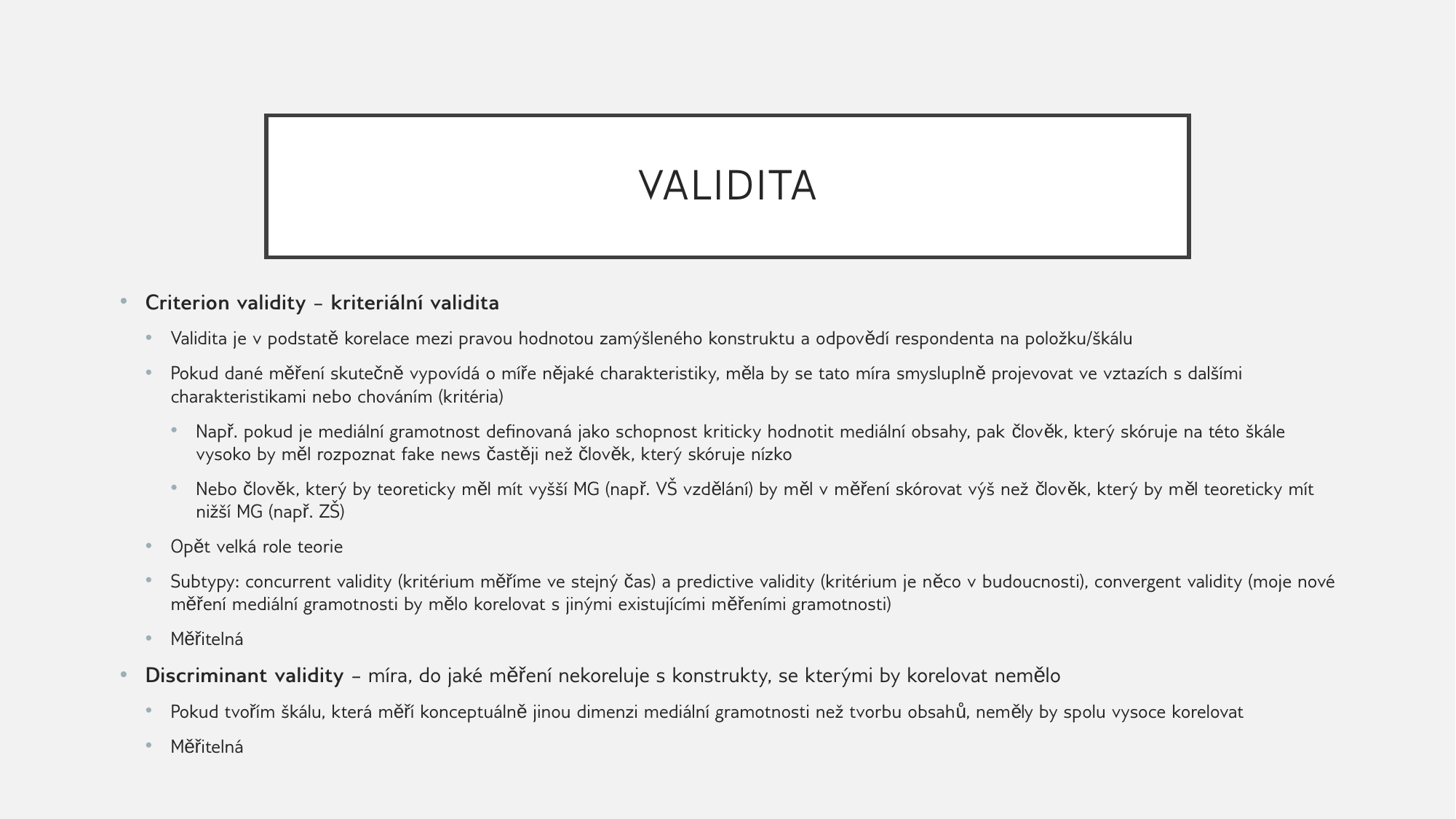

# validita
Criterion validity – kriteriální validita
Validita je v podstatě korelace mezi pravou hodnotou zamýšleného konstruktu a odpovědí respondenta na položku/škálu
Pokud dané měření skutečně vypovídá o míře nějaké charakteristiky, měla by se tato míra smysluplně projevovat ve vztazích s dalšími charakteristikami nebo chováním (kritéria)
Např. pokud je mediální gramotnost definovaná jako schopnost kriticky hodnotit mediální obsahy, pak člověk, který skóruje na této škále vysoko by měl rozpoznat fake news častěji než člověk, který skóruje nízko
Nebo člověk, který by teoreticky měl mít vyšší MG (např. VŠ vzdělání) by měl v měření skórovat výš než člověk, který by měl teoreticky mít nižší MG (např. ZŠ)
Opět velká role teorie
Subtypy: concurrent validity (kritérium měříme ve stejný čas) a predictive validity (kritérium je něco v budoucnosti), convergent validity (moje nové měření mediální gramotnosti by mělo korelovat s jinými existujícími měřeními gramotnosti)
Měřitelná
Discriminant validity – míra, do jaké měření nekoreluje s konstrukty, se kterými by korelovat nemělo
Pokud tvořím škálu, která měří konceptuálně jinou dimenzi mediální gramotnosti než tvorbu obsahů, neměly by spolu vysoce korelovat
Měřitelná